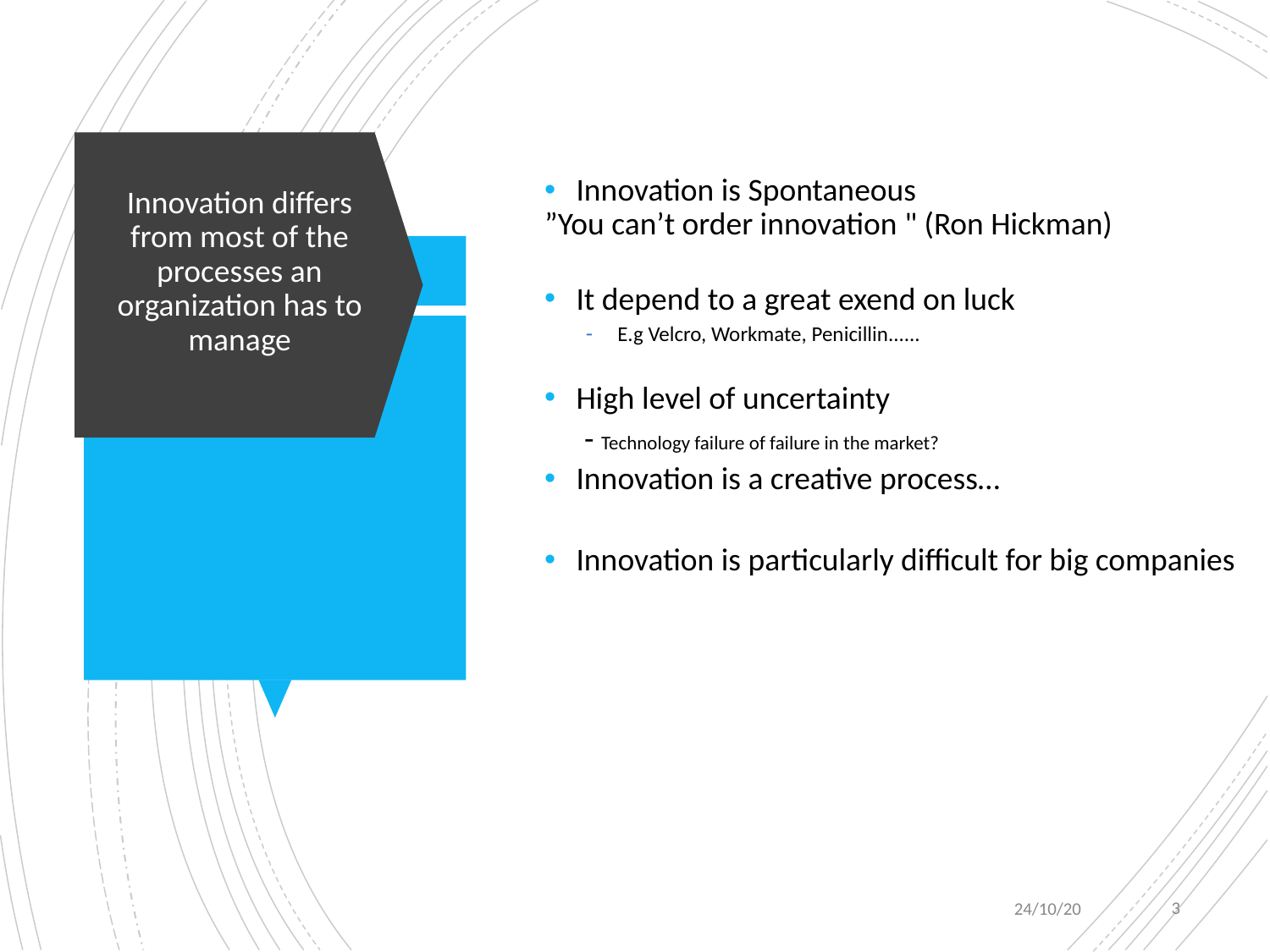

# Innovation differs from most of the processes an organization has to manage
Innovation is Spontaneous
”You can’t order innovation " (Ron Hickman)

It depend to a great exend on luck
E.g Velcro, Workmate, Penicillin......

High level of uncertainty
- Technology failure of failure in the market?
Innovation is a creative process…

Innovation is particularly difficult for big companies
24/10/20
3